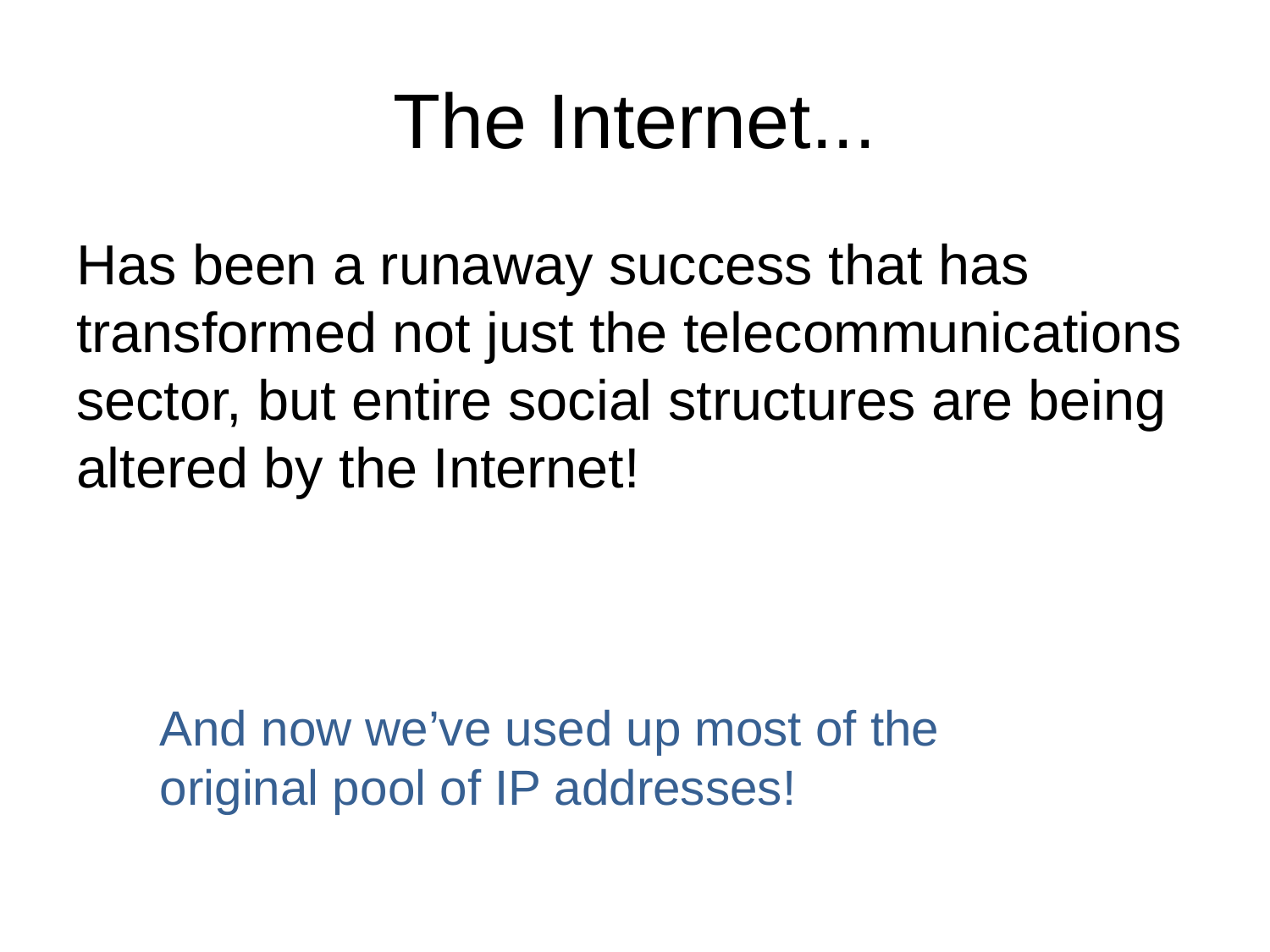

# The Internet...
Has been a runaway success that has transformed not just the telecommunications sector, but entire social structures are being altered by the Internet!
And now we’ve used up most of the original pool of IP addresses!